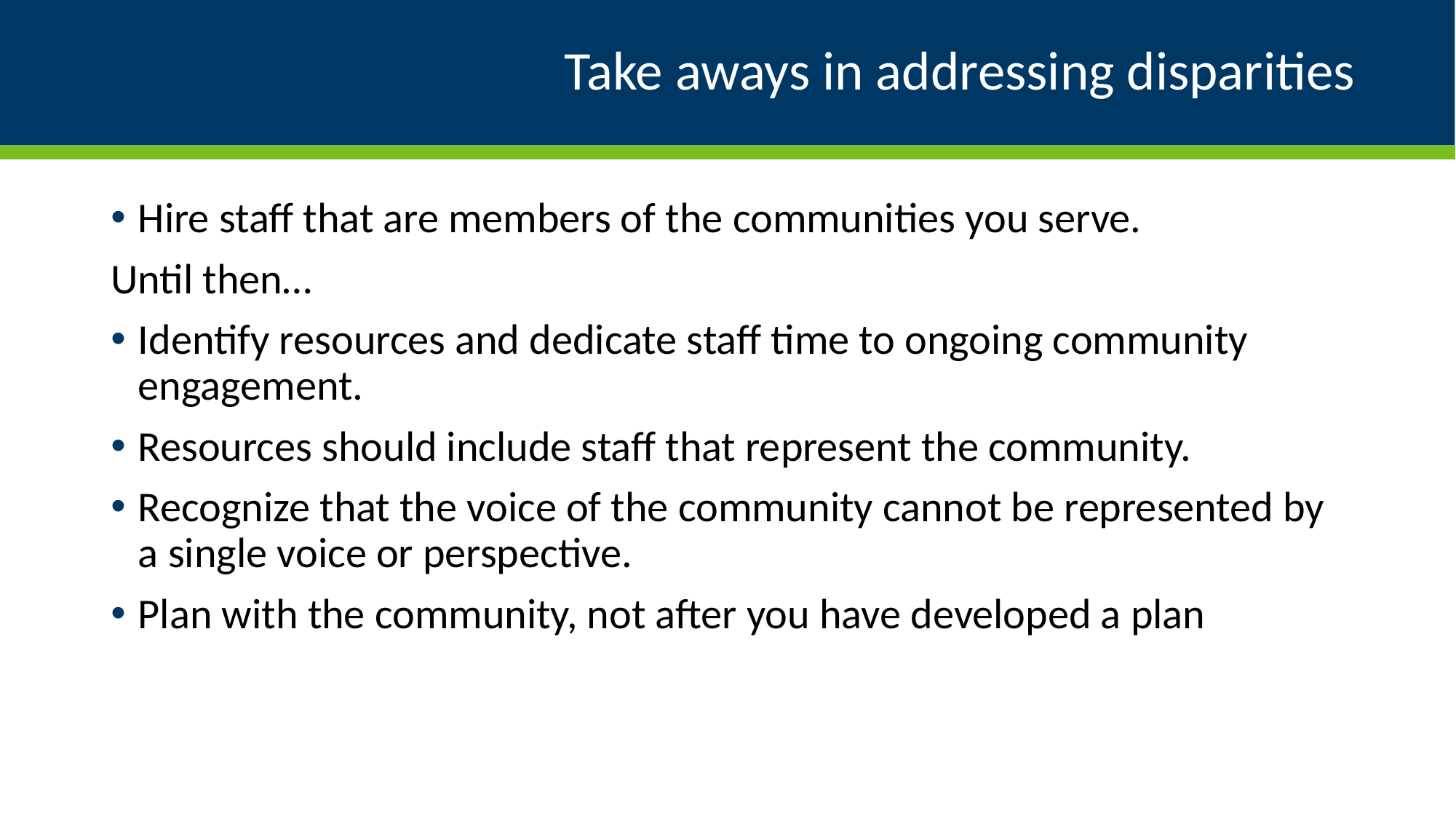

# Take aways in addressing disparities
Hire staff that are members of the communities you serve.
Until then…
Identify resources and dedicate staff time to ongoing community engagement.
Resources should include staff that represent the community.
Recognize that the voice of the community cannot be represented by a single voice or perspective.
Plan with the community, not after you have developed a plan